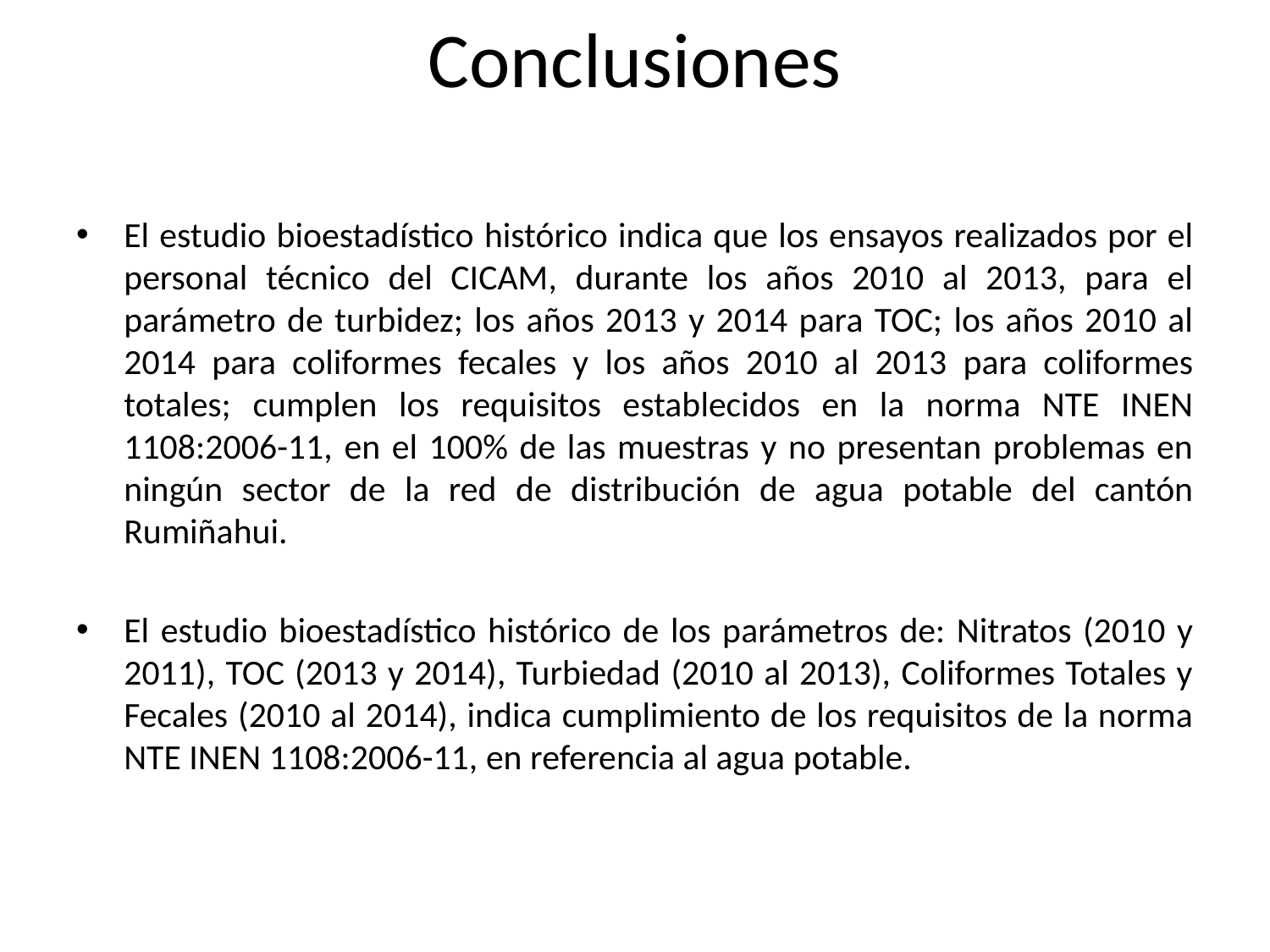

# Conclusiones
El estudio bioestadístico histórico indica que los ensayos realizados por el personal técnico del CICAM, durante los años 2010 al 2013, para el parámetro de turbidez; los años 2013 y 2014 para TOC; los años 2010 al 2014 para coliformes fecales y los años 2010 al 2013 para coliformes totales; cumplen los requisitos establecidos en la norma NTE INEN 1108:2006-11, en el 100% de las muestras y no presentan problemas en ningún sector de la red de distribución de agua potable del cantón Rumiñahui.

El estudio bioestadístico histórico de los parámetros de: Nitratos (2010 y 2011), TOC (2013 y 2014), Turbiedad (2010 al 2013), Coliformes Totales y Fecales (2010 al 2014), indica cumplimiento de los requisitos de la norma NTE INEN 1108:2006-11, en referencia al agua potable.